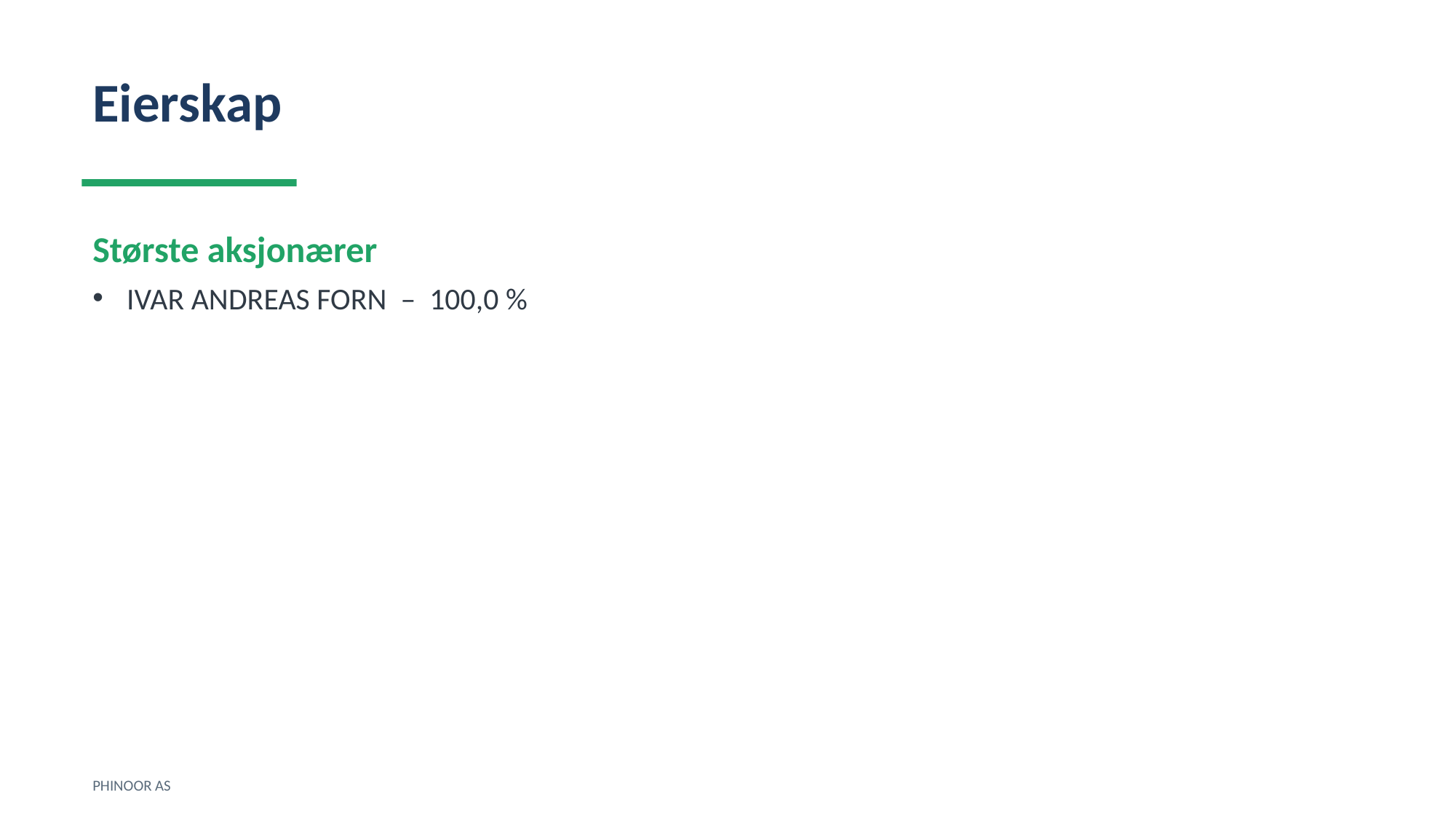

Eierskap

Største aksjonærer
IVAR ANDREAS FORN  –  100,0 %
PHINOOR AS